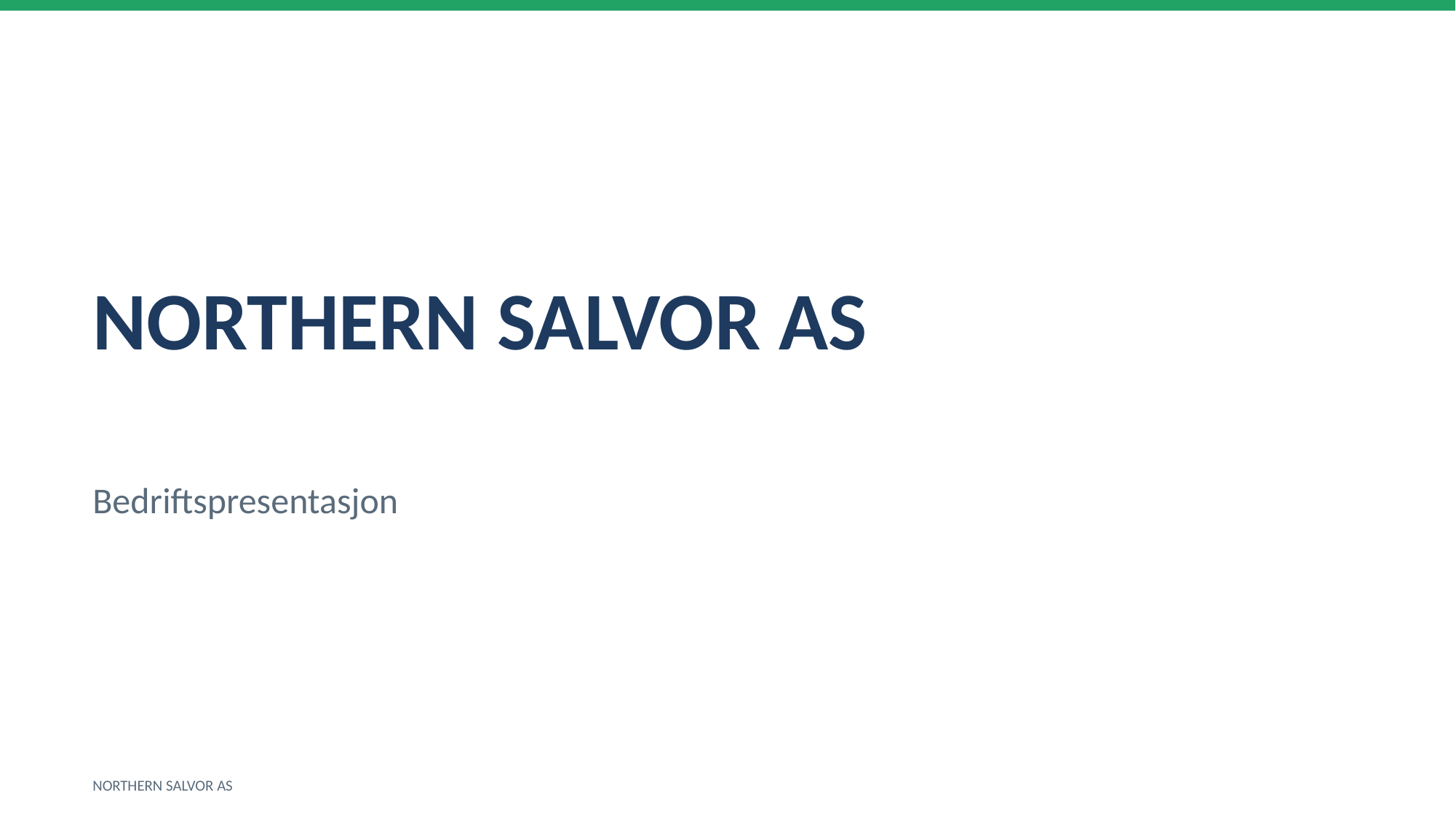

NORTHERN SALVOR AS
Bedriftspresentasjon
NORTHERN SALVOR AS